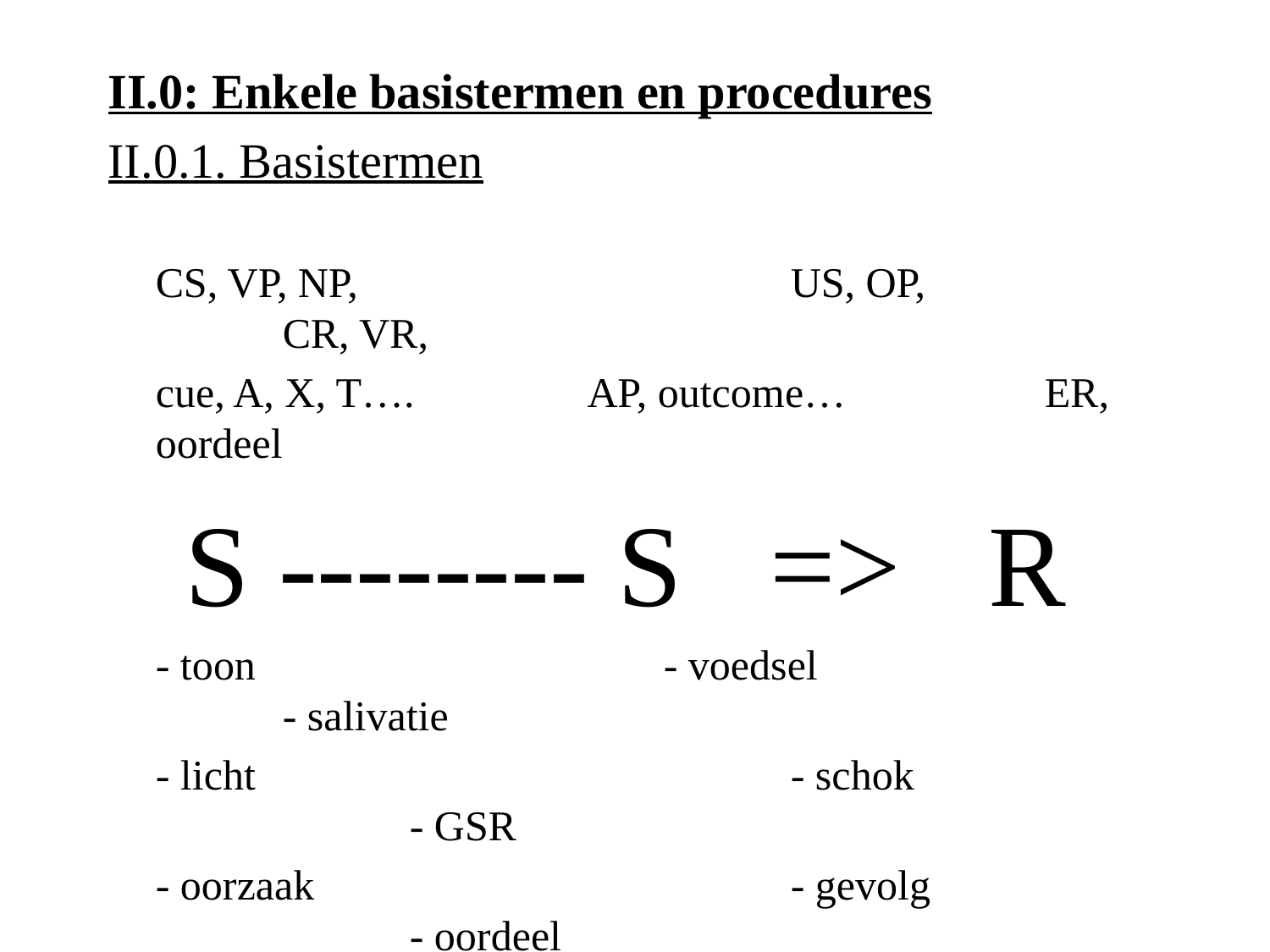

II.0: Enkele basistermen en procedures
II.0.1. Basistermen

	CS, VP, NP,	     			US, OP,		      	CR, VR,
	cue, A, X, T….    	     AP, outcome…	      	ER, oordeel
	 S -------- S   =>   R
	- toon		         		- voedsel				- salivatie
	- licht					- schok					- GSR
	- oorzaak				- gevolg				- oordeel
	- voorspeller			- gebeurtenis			- oordeel
	 - foto					- foto					- evaluatie
	……. 					……					……